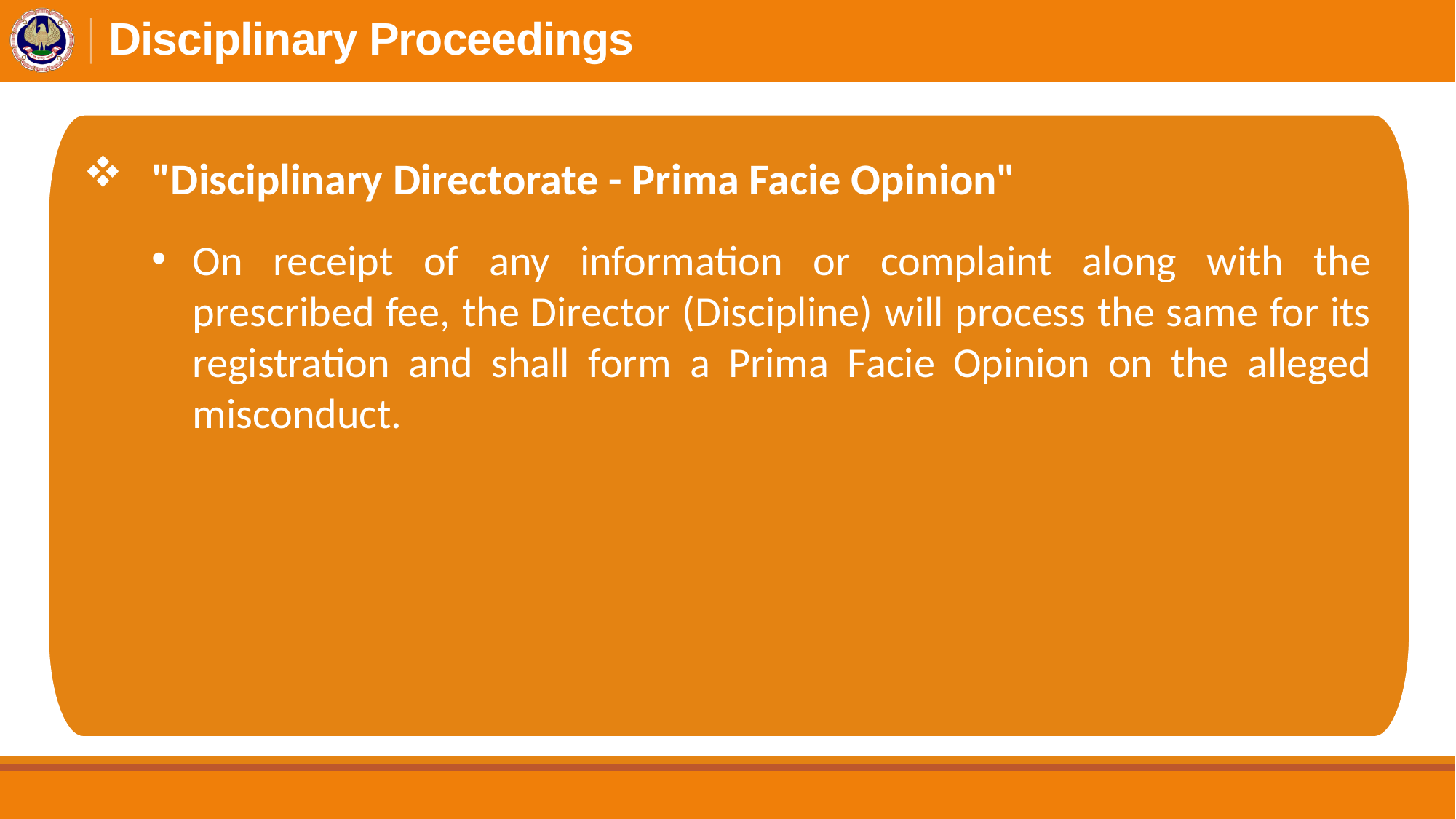

# Disciplinary Proceedings

"Disciplinary Directorate - Prima Facie Opinion"

On receipt of any information or complaint along with the prescribed fee, the Director (Discipline) will process the same for its registration and shall form a Prima Facie Opinion on the alleged misconduct.